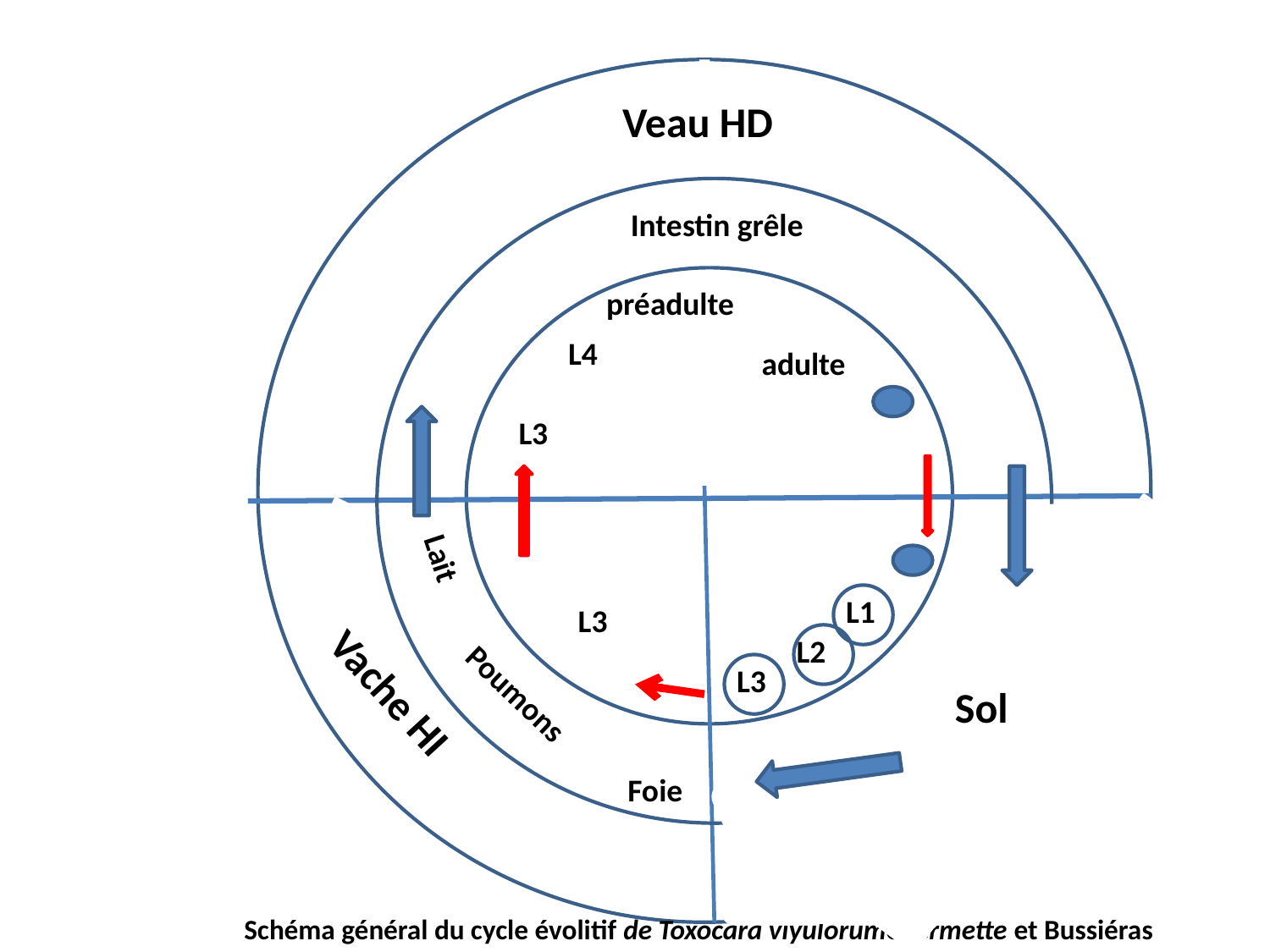

Veau HD

Intestin grêle

L3
préadulte
L4
adulte

L3

Lait

L1

L3
L2

L3

Poumons
Sol
sol
Vache HI

Foie

Schéma général du cycle évolitif de Toxocara viyulorumChermette et Bussiéras